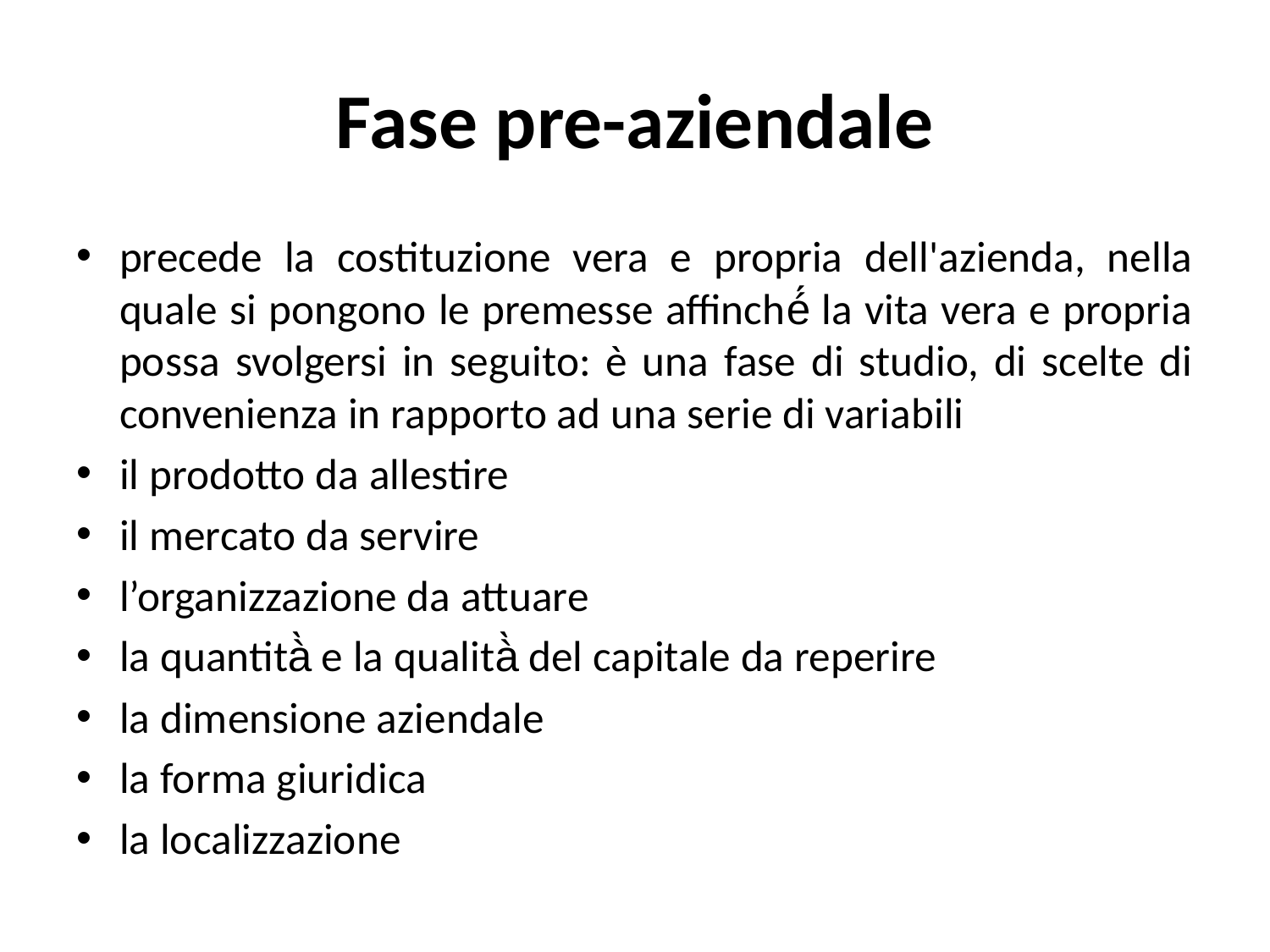

# Fase pre-aziendale
precede la costituzione vera e propria dell'azienda, nella quale si pongono le premesse affinché́ la vita vera e propria possa svolgersi in seguito: è una fase di studio, di scelte di convenienza in rapporto ad una serie di variabili
il prodotto da allestire
il mercato da servire
l’organizzazione da attuare
la quantità̀ e la qualità̀ del capitale da reperire
la dimensione aziendale
la forma giuridica
la localizzazione